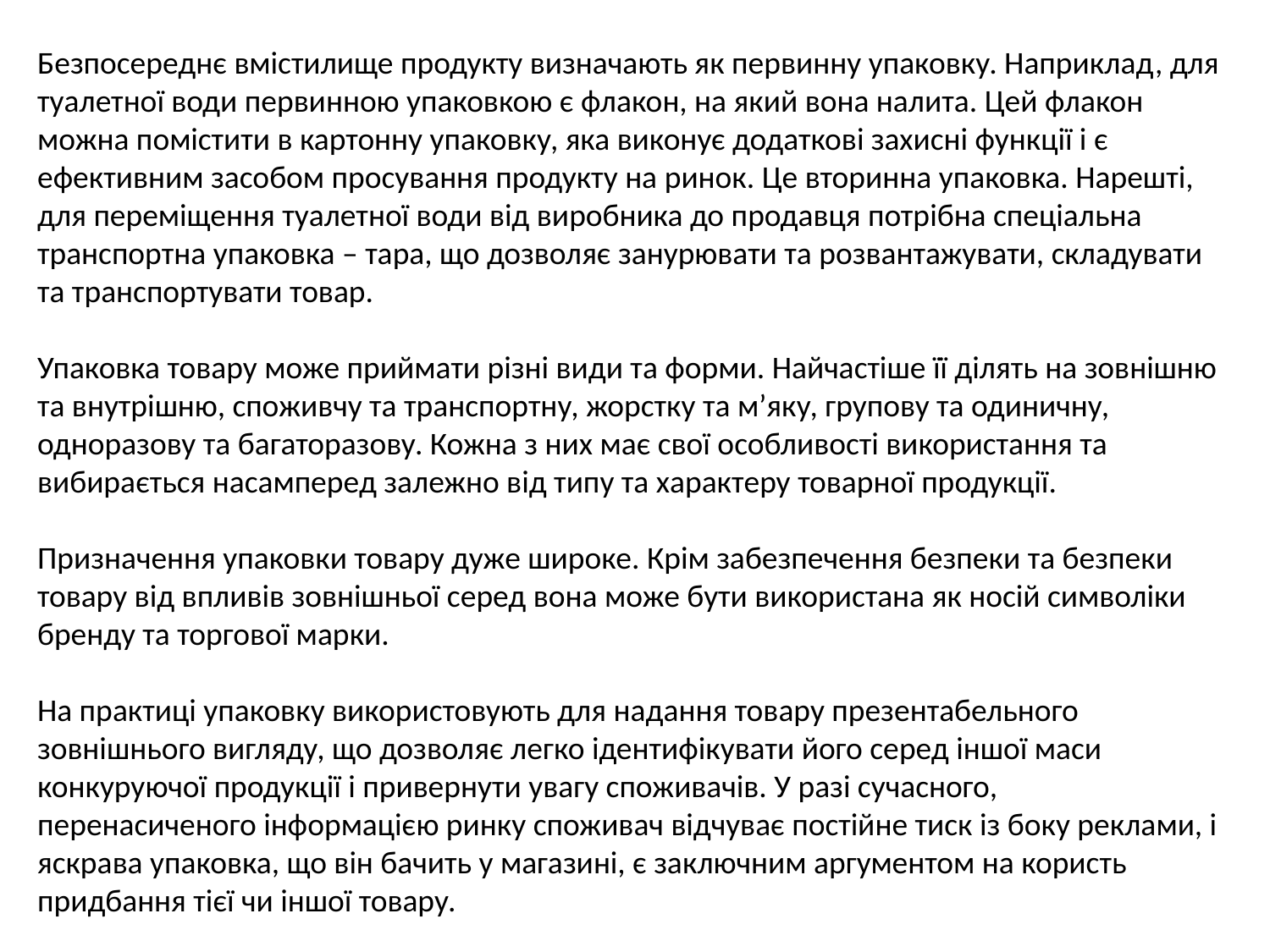

Безпосереднє вмістилище продукту визначають як первинну упаковку. Наприклад, для туалетної води первинною упаковкою є флакон, на який вона налита. Цей флакон можна помістити в картонну упаковку, яка виконує додаткові захисні функції і є ефективним засобом просування продукту на ринок. Це вторинна упаковка. Нарешті, для переміщення туалетної води від виробника до продавця потрібна спеціальна транспортна упаковка – тара, що дозволяє занурювати та розвантажувати, складувати та транспортувати товар.

Упаковка товару може приймати різні види та форми. Найчастіше її ділять на зовнішню та внутрішню, споживчу та транспортну, жорстку та м’яку, групову та одиничну, одноразову та багаторазову. Кожна з них має свої особливості використання та вибирається насамперед залежно від типу та характеру товарної продукції.

Призначення упаковки товару дуже широке. Крім забезпечення безпеки та безпеки товару від впливів зовнішньої серед вона може бути використана як носій символіки бренду та торгової марки.

На практиці упаковку використовують для надання товару презентабельного зовнішнього вигляду, що дозволяє легко ідентифікувати його серед іншої маси конкуруючої продукції і привернути увагу споживачів. У разі сучасного, перенасиченого інформацією ринку споживач відчуває постійне тиск із боку реклами, і яскрава упаковка, що він бачить у магазині, є заключним аргументом на користь придбання тієї чи іншої товару.